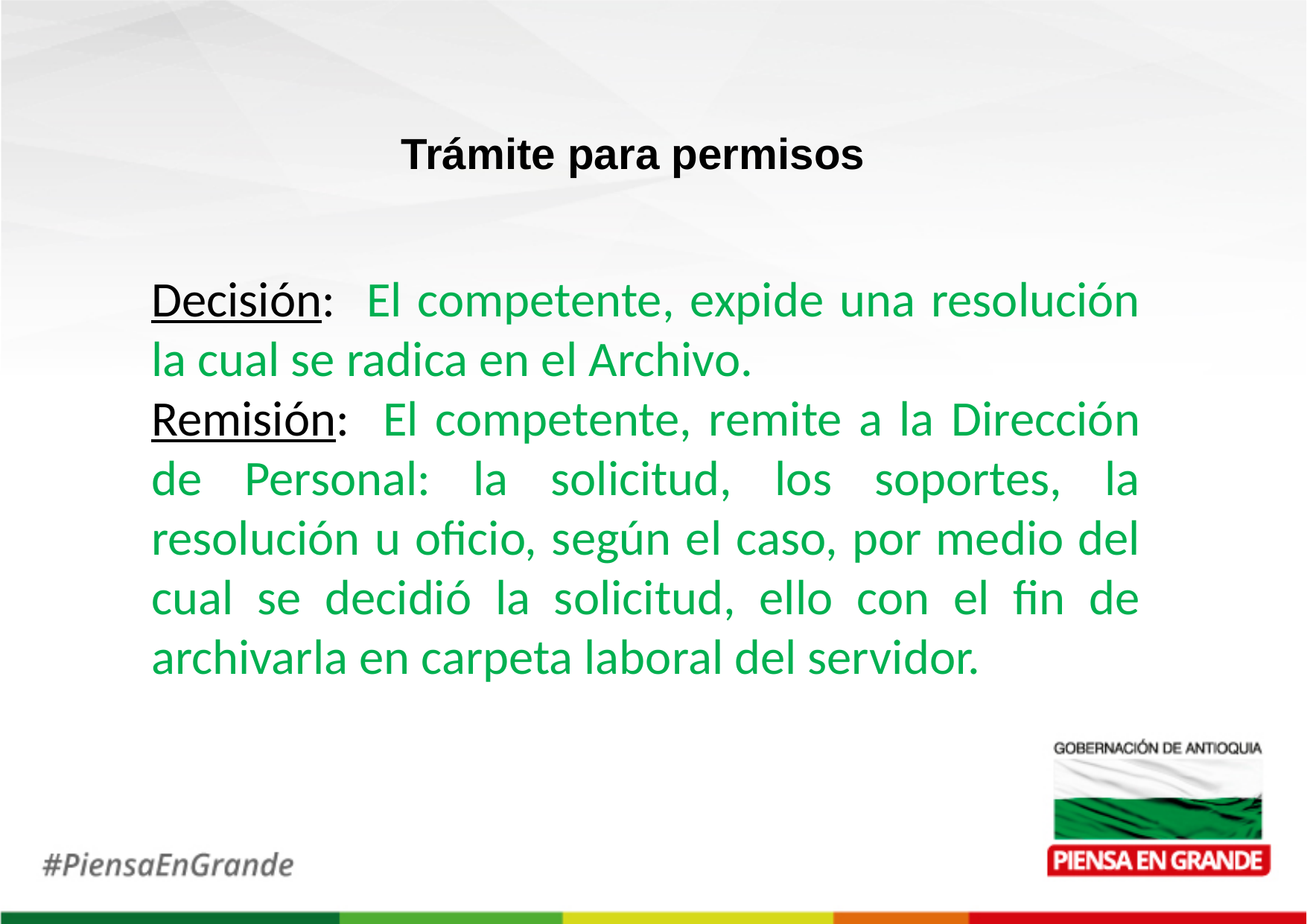

Trámite para permisos
Decisión:  El competente, expide una resolución la cual se radica en el Archivo.
Remisión:  El competente, remite a la Dirección de Personal: la solicitud, los soportes, la resolución u oficio, según el caso, por medio del cual se decidió la solicitud, ello con el fin de archivarla en carpeta laboral del servidor.